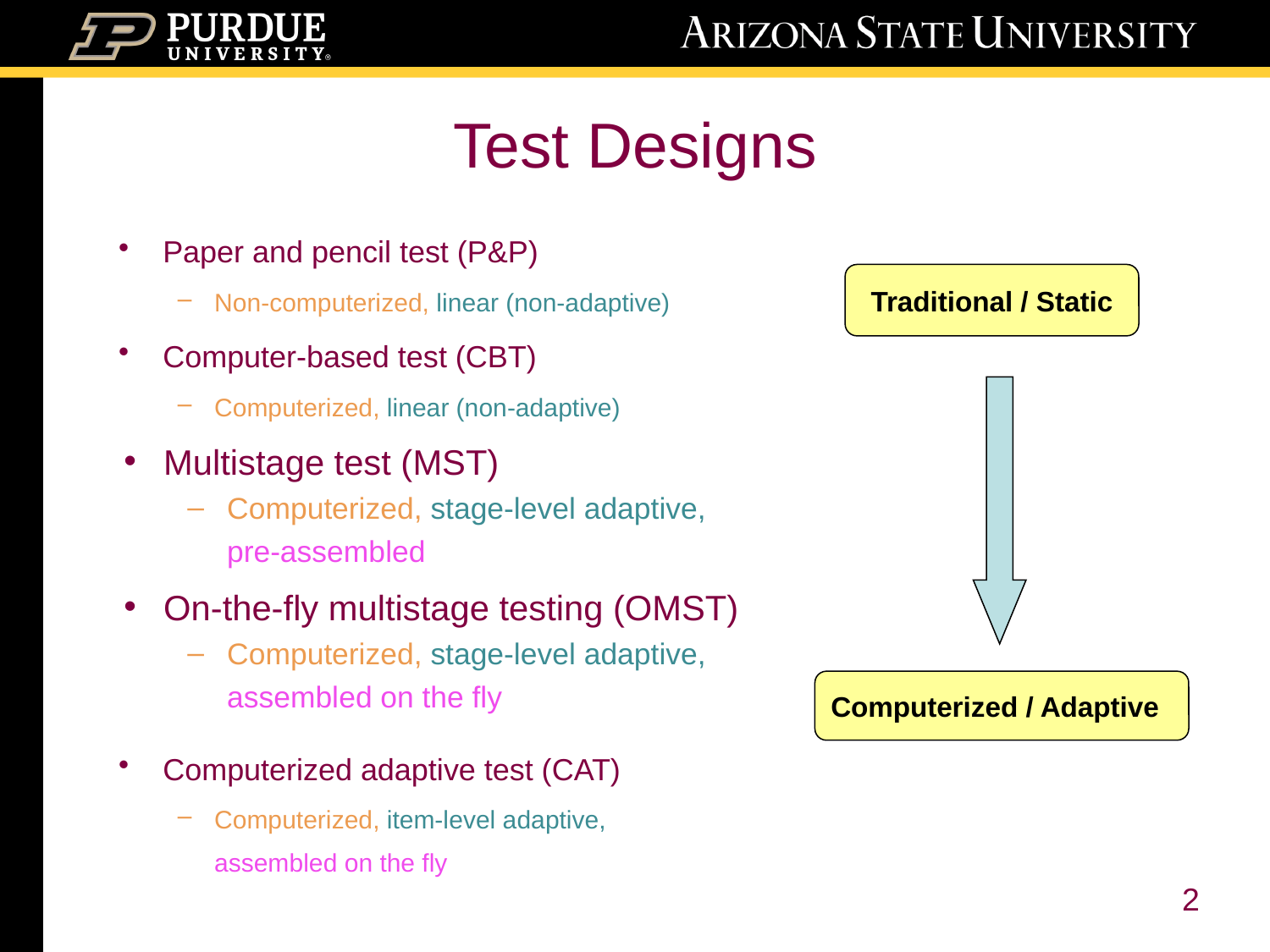

# Test Designs
Paper and pencil test (P&P)
Non-computerized, linear (non-adaptive)
Computer-based test (CBT)
Computerized, linear (non-adaptive)

Computerized adaptive test (CAT)
Computerized, item-level adaptive,
assembled on the fly
Traditional / Static

Computerized / Adaptive
Multistage test (MST)
Computerized, stage-level adaptive,
pre-assembled
On-the-fly multistage testing (OMST)
Computerized, stage-level adaptive,
assembled on the fly
2